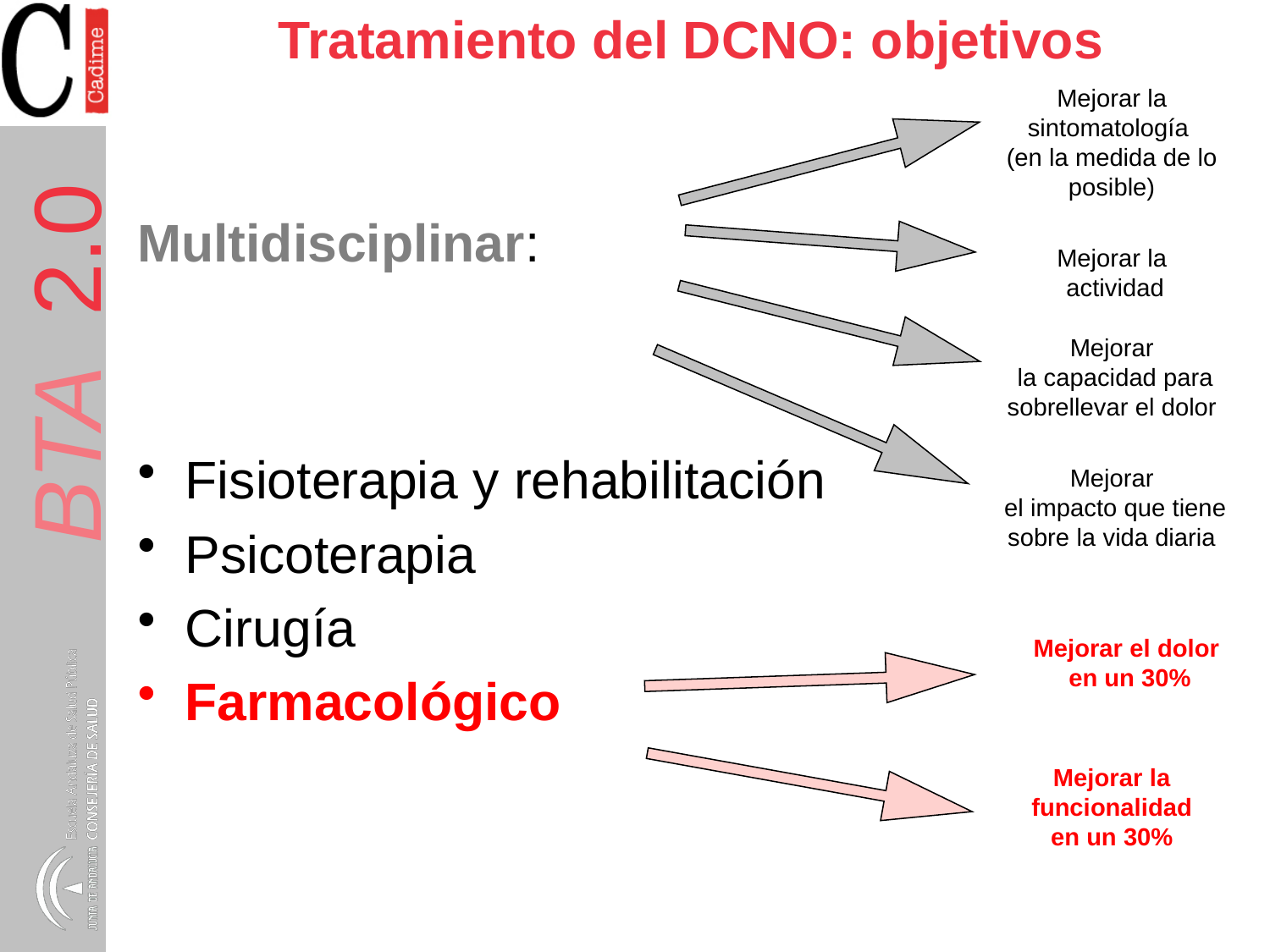

Tratamiento del DCNO: objetivos
Mejorar la
sintomatología
(en la medida de lo posible)

Multidisciplinar:

Fisioterapia y rehabilitación
Psicoterapia
Cirugía
Farmacológico

Mejorar la
 actividad

Mejorar
 la capacidad para sobrellevar el dolor

Mejorar
 el impacto que tiene sobre la vida diaria
Mejorar el dolor
en un 30%

Mejorar la
 funcionalidad
en un 30%